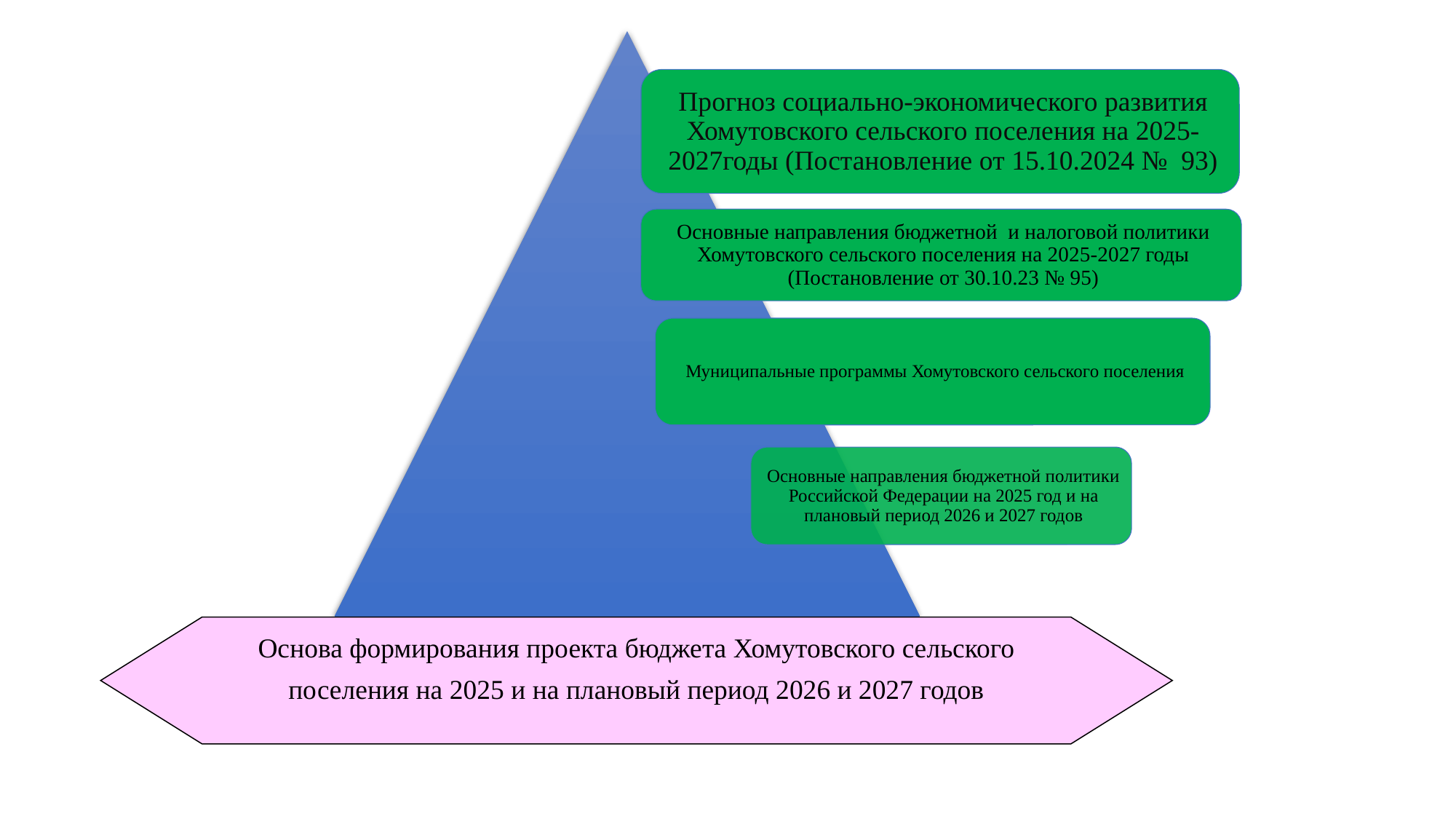

Прогноз социально-экономического развития Хомутовского сельского поселения на 2025-2027годы (Постановление от 15.10.2024 №  93)
Основные направления бюджетной  и налоговой политики Хомутовского сельского поселения на 2025-2027 годы (Постановление от 30.10.23 № 95)
Муниципальные программы Хомутовского сельского поселения
Основные направления бюджетной политики Российской Федерации на 2025 год и на плановый период 2026 и 2027 годов
Основа формирования проекта бюджета Хомутовского сельского поселения на 2025 и на плановый период 2026 и 2027 годов